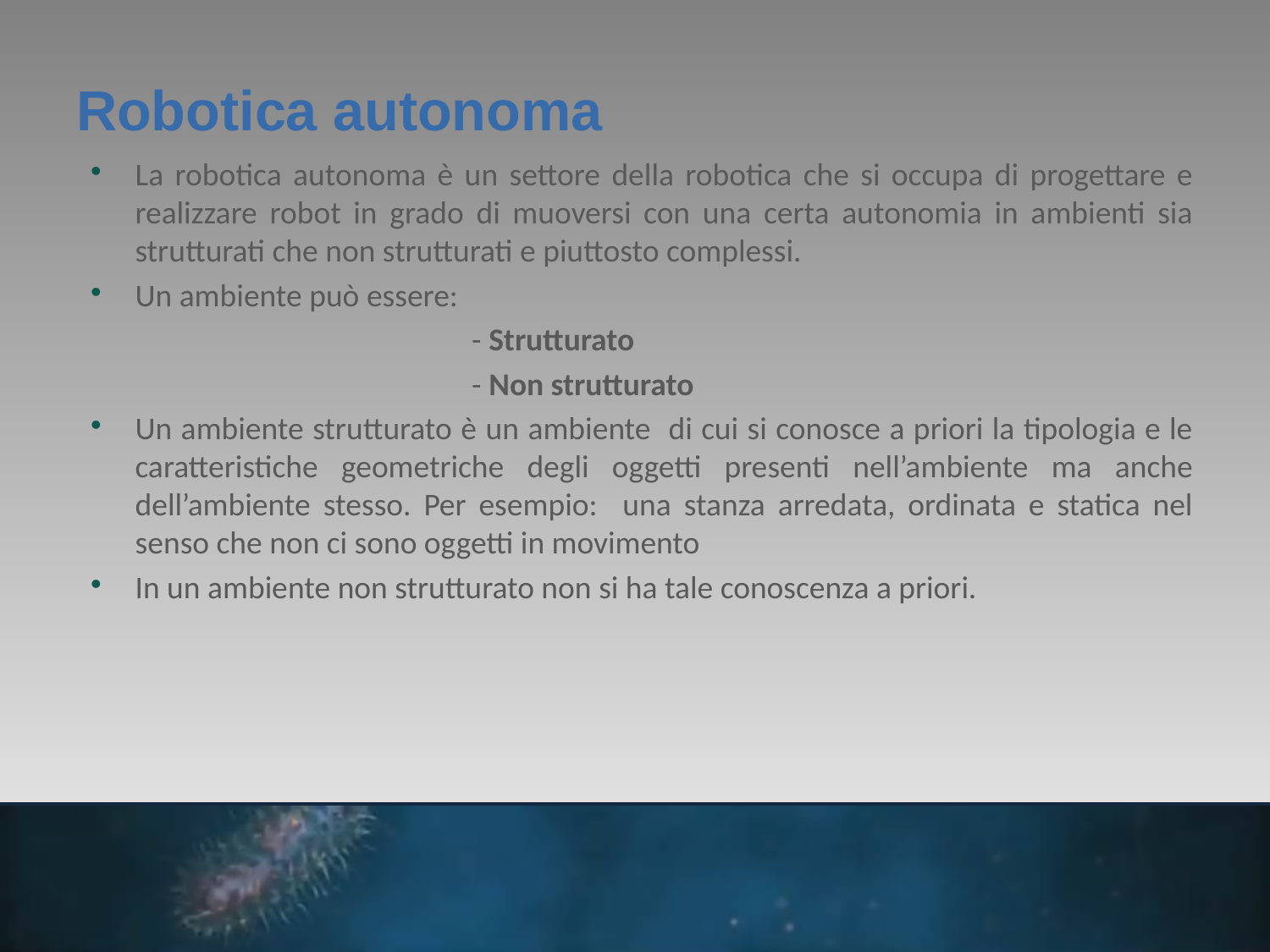

# Robotica autonoma
La robotica autonoma è un settore della robotica che si occupa di progettare e realizzare robot in grado di muoversi con una certa autonomia in ambienti sia strutturati che non strutturati e piuttosto complessi.
Un ambiente può essere:
			- Strutturato
			- Non strutturato
Un ambiente strutturato è un ambiente  di cui si conosce a priori la tipologia e le caratteristiche geometriche degli oggetti presenti nell’ambiente ma anche dell’ambiente stesso. Per esempio:  una stanza arredata, ordinata e statica nel senso che non ci sono oggetti in movimento
In un ambiente non strutturato non si ha tale conoscenza a priori.